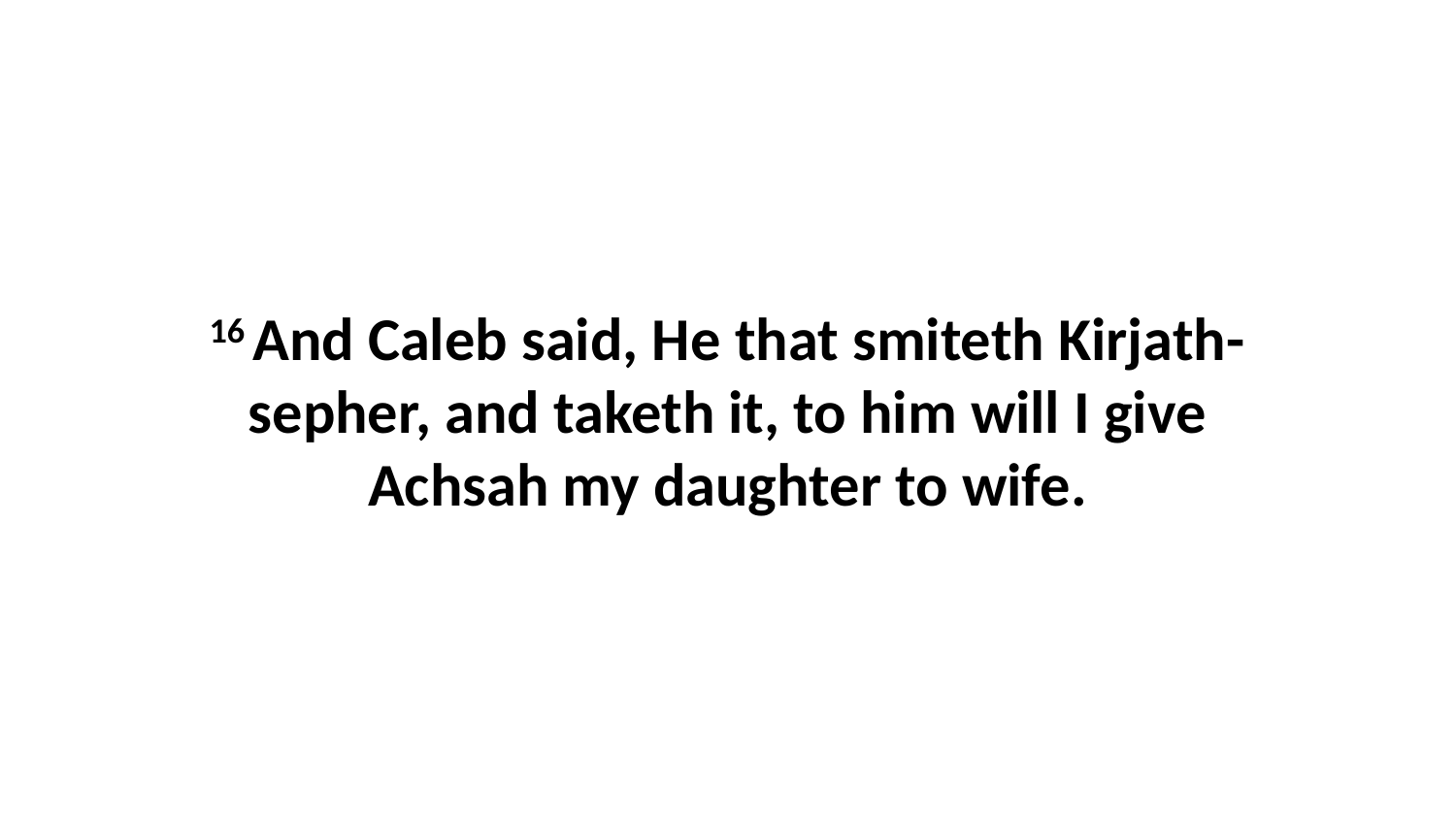

16 And Caleb said, He that smiteth Kirjath-sepher, and taketh it, to him will I give Achsah my daughter to wife.